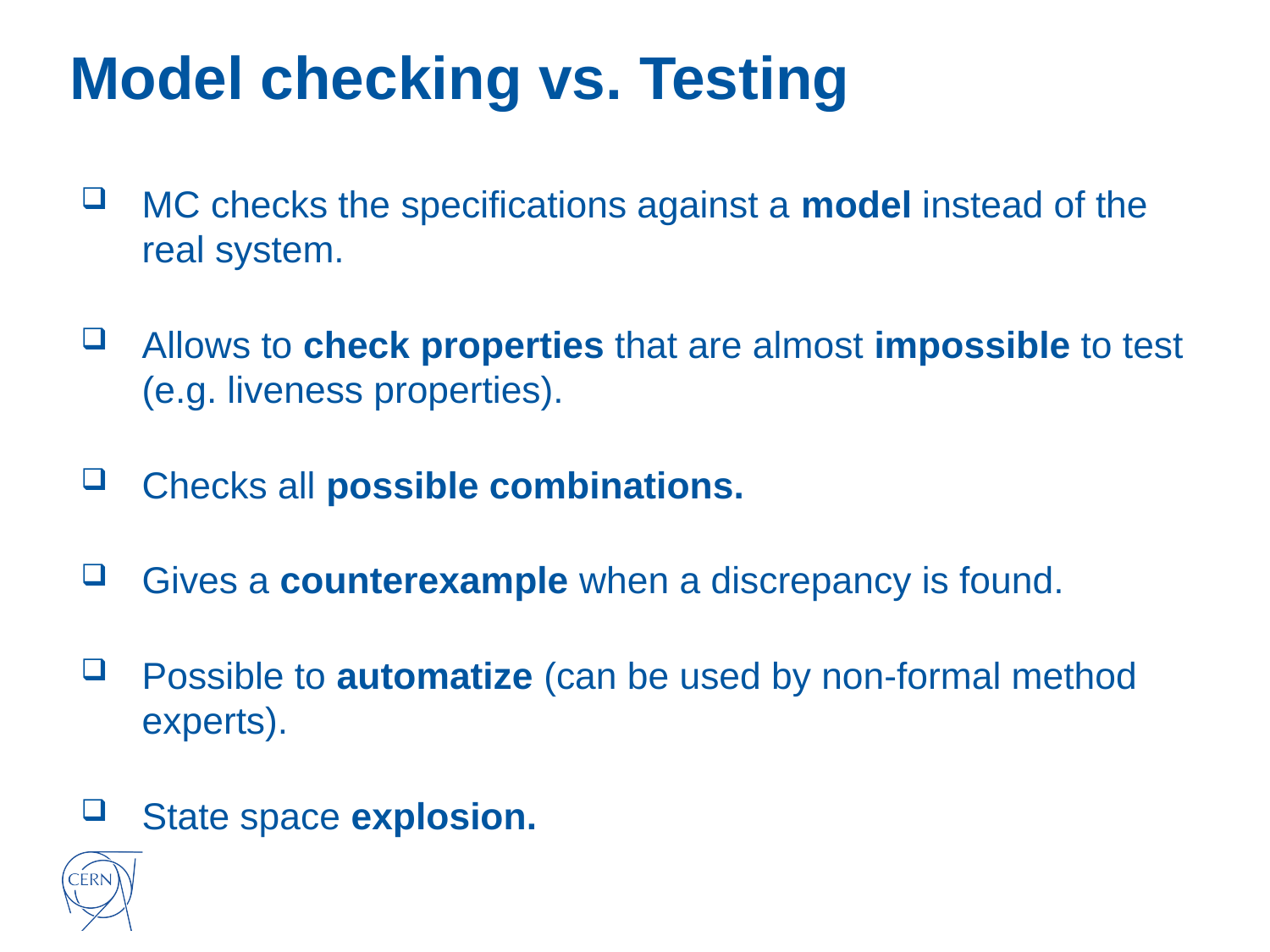

# Model checking vs. Testing

MC checks the specifications against a model instead of the real system.
Allows to check properties that are almost impossible to test (e.g. liveness properties).
Checks all possible combinations.
Gives a counterexample when a discrepancy is found.
Possible to automatize (can be used by non-formal method experts).
State space explosion.